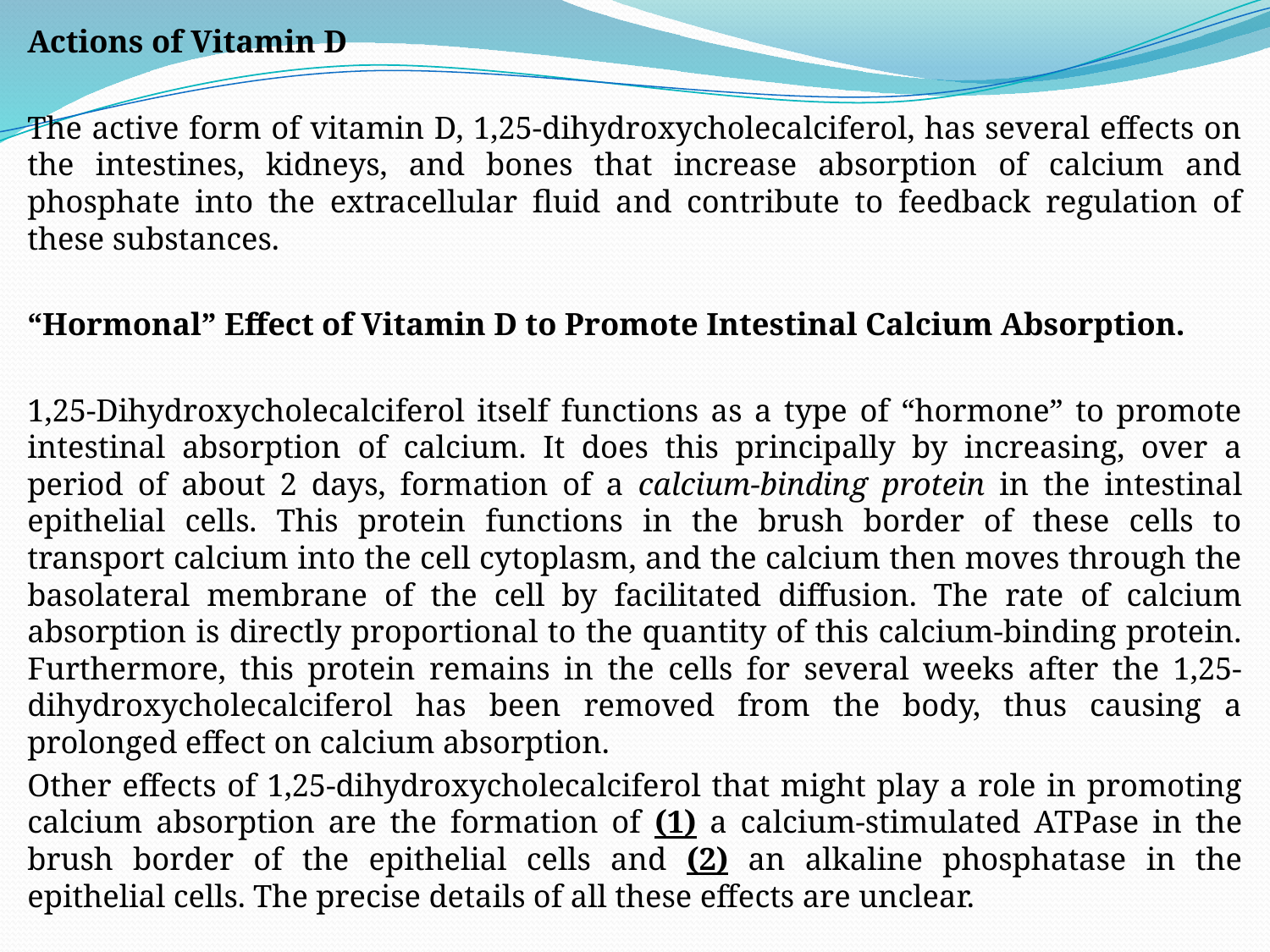

Actions of Vitamin D

The active form of vitamin D, 1,25-dihydroxycholecalciferol, has several effects on the intestines, kidneys, and bones that increase absorption of calcium and phosphate into the extracellular fluid and contribute to feedback regulation of these substances.

“Hormonal” Effect of Vitamin D to Promote Intestinal Calcium Absorption.

1,25-Dihydroxycholecalciferol itself functions as a type of “hormone” to promote intestinal absorption of calcium. It does this principally by increasing, over a period of about 2 days, formation of a calcium-binding protein in the intestinal epithelial cells. This protein functions in the brush border of these cells to transport calcium into the cell cytoplasm, and the calcium then moves through the basolateral membrane of the cell by facilitated diffusion. The rate of calcium absorption is directly proportional to the quantity of this calcium-binding protein. Furthermore, this protein remains in the cells for several weeks after the 1,25-dihydroxycholecalciferol has been removed from the body, thus causing a prolonged effect on calcium absorption.
Other effects of 1,25-dihydroxycholecalciferol that might play a role in promoting calcium absorption are the formation of (1) a calcium-stimulated ATPase in the brush border of the epithelial cells and (2) an alkaline phosphatase in the epithelial cells. The precise details of all these effects are unclear.